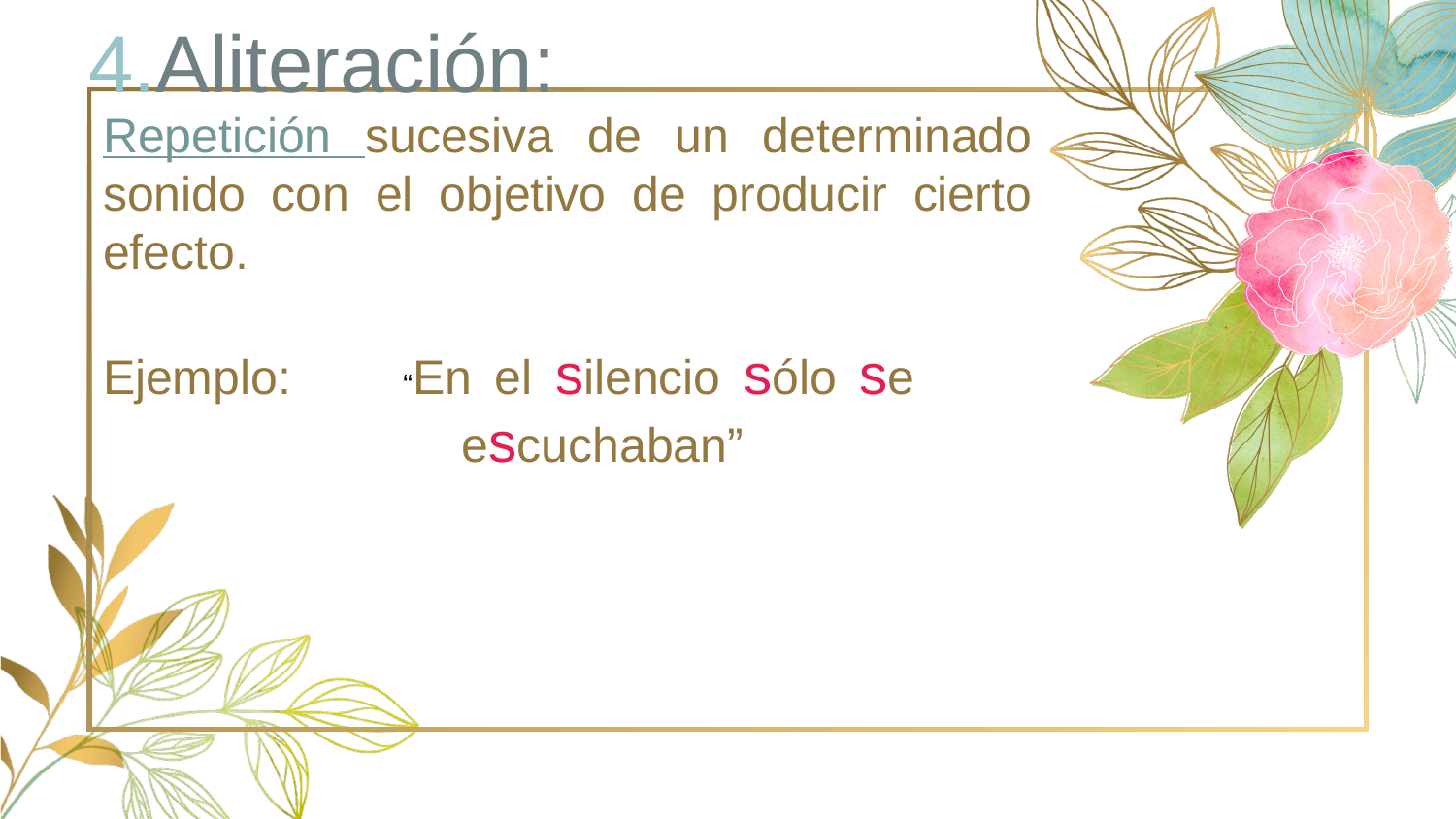

# 4.Aliteración:
Repetición sucesiva de un determinado sonido con el objetivo de producir cierto efecto.

Ejemplo: 	“En el silencio sólo se 			     escuchaban”